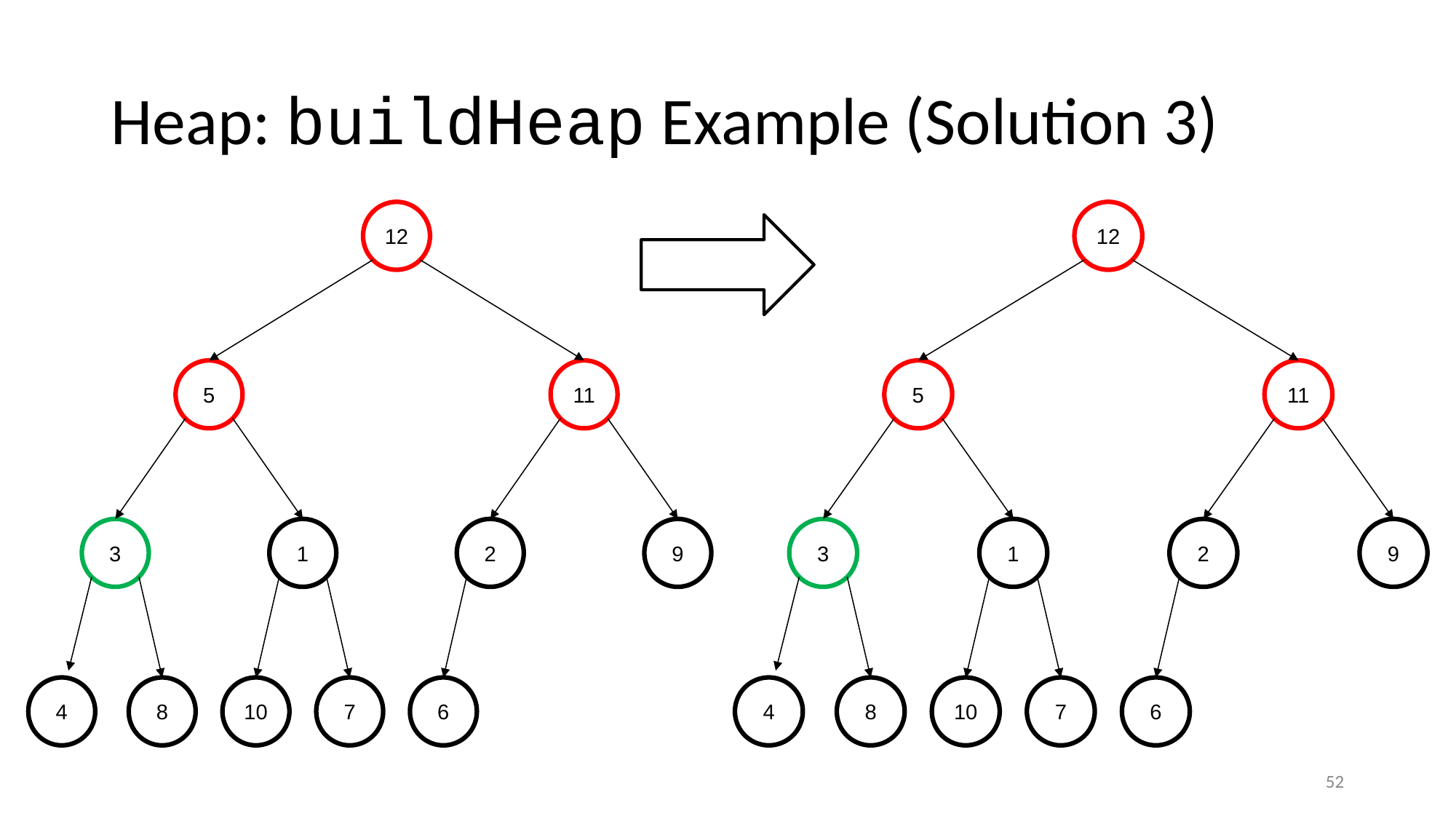

# Heap: buildHeap Example (Solution 3)
12
5
11
3
1
2
9
4
8
10
7
6
12
5
11
3
1
2
9
4
8
10
7
6

52